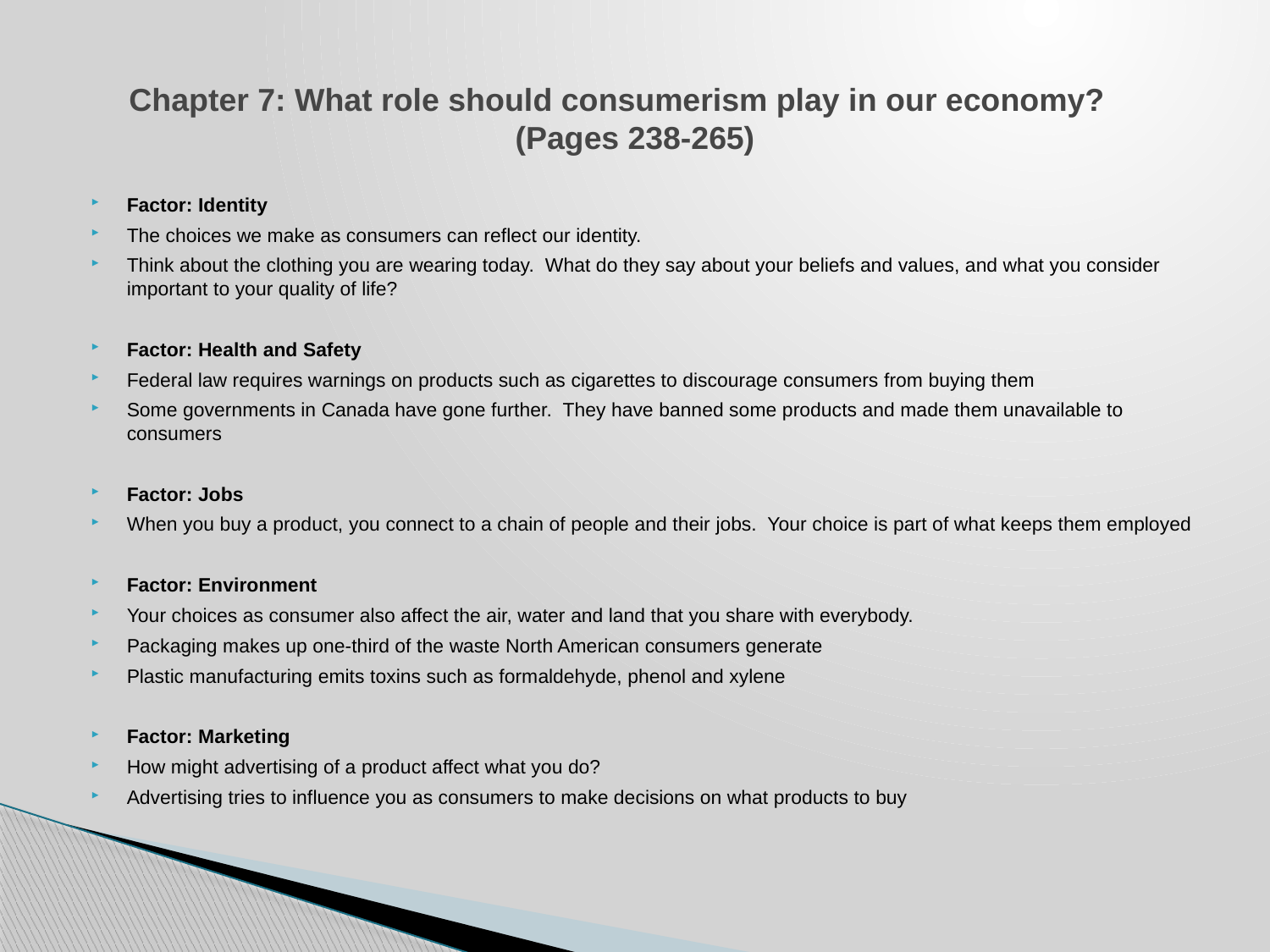

# Chapter 7: What role should consumerism play in our economy?     (Pages 238-265)
Factor: Identity
The choices we make as consumers can reflect our identity.
Think about the clothing you are wearing today.  What do they say about your beliefs and values, and what you consider important to your quality of life?

Factor: Health and Safety
Federal law requires warnings on products such as cigarettes to discourage consumers from buying them
Some governments in Canada have gone further.  They have banned some products and made them unavailable to consumers

Factor: Jobs
When you buy a product, you connect to a chain of people and their jobs.  Your choice is part of what keeps them employed

Factor: Environment
Your choices as consumer also affect the air, water and land that you share with everybody.
Packaging makes up one-third of the waste North American consumers generate
Plastic manufacturing emits toxins such as formaldehyde, phenol and xylene

Factor: Marketing
How might advertising of a product affect what you do?
Advertising tries to influence you as consumers to make decisions on what products to buy